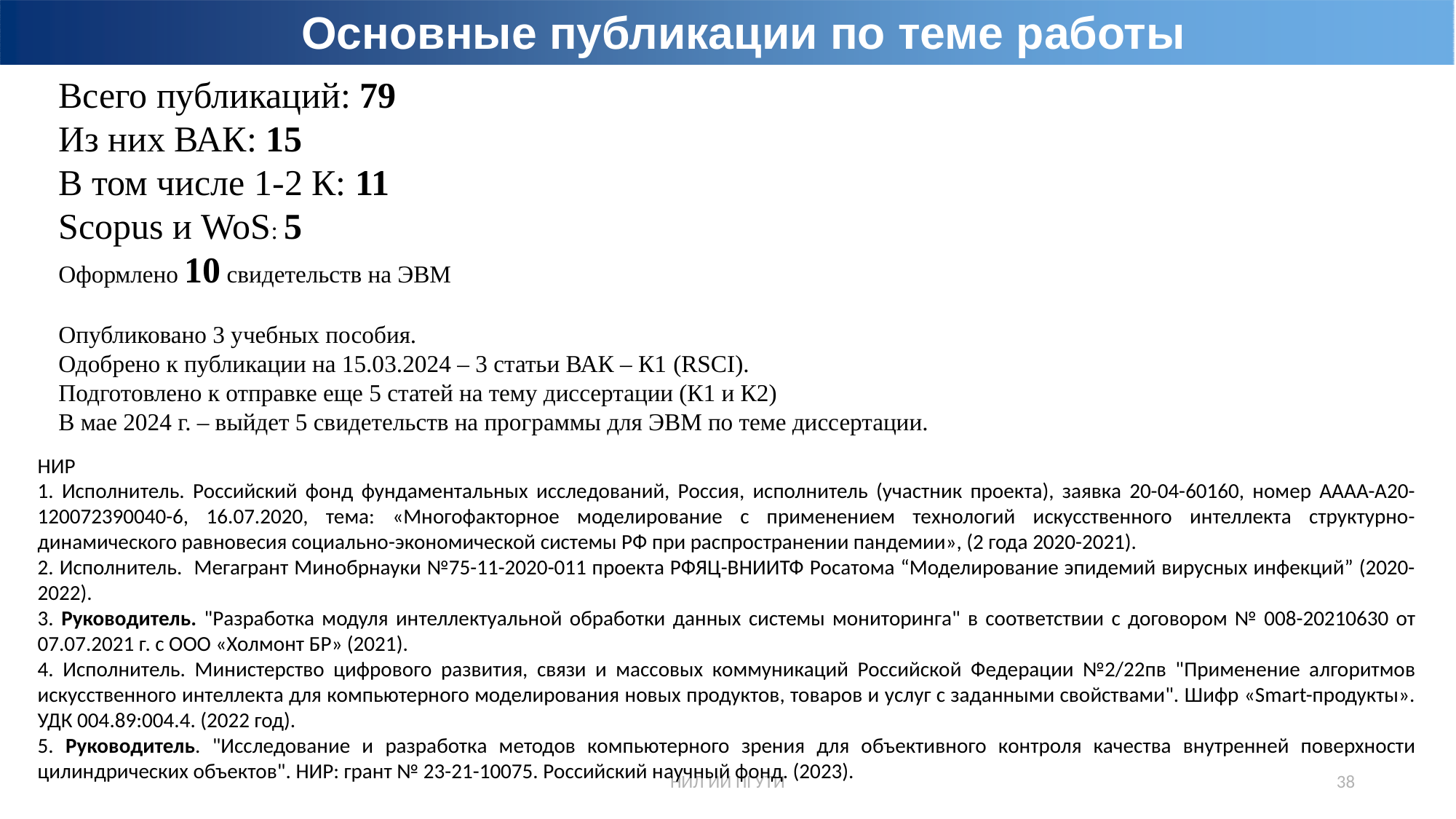

Основные публикации по теме работы

Всего публикаций: 79
Из них ВАК: 15
В том числе 1-2 К: 11
Scopus и WoS: 5
Оформлено 10 свидетельств на ЭВМ

Опубликовано 3 учебных пособия.
Одобрено к публикации на 15.03.2024 – 3 статьи ВАК – К1 (RSCI).
Подготовлено к отправке еще 5 статей на тему диссертации (К1 и К2)
В мае 2024 г. – выйдет 5 свидетельств на программы для ЭВМ по теме диссертации.
НИР
1. Исполнитель. Российский фонд фундаментальных исследований, Россия, исполнитель (участник проекта), заявка 20-04-60160, номер АААА-А20-120072390040-6, 16.07.2020, тема: «Многофакторное моделирование с применением технологий искусственного интеллекта структурно-динамического равновесия социально-экономической системы РФ при распространении пандемии», (2 года 2020-2021).
2. Исполнитель.  Мегагрант Минобрнауки №75-11-2020-011 проекта РФЯЦ-ВНИИТФ Росатома “Моделирование эпидемий вирусных инфекций” (2020-2022).
3. Руководитель. "Разработка модуля интеллектуальной обработки данных системы мониторинга" в соответствии с договором № 008-20210630 от 07.07.2021 г. с ООО «Холмонт БР» (2021).
4. Исполнитель. Министерство цифрового развития, связи и массовых коммуникаций Российской Федерации №2/22пв "Применение алгоритмов искусственного интеллекта для компьютерного моделирования новых продуктов, товаров и услуг с заданными свойствами". Шифр «Smart-продукты». УДК 004.89:004.4. (2022 год).
5. Руководитель. "Исследование и разработка методов компьютерного зрения для объективного контроля качества внутренней поверхности цилиндрических объектов". НИР: грант № 23-21-10075. Российский научный фонд. (2023).
НИЛ ИИ ПГУТИ
38